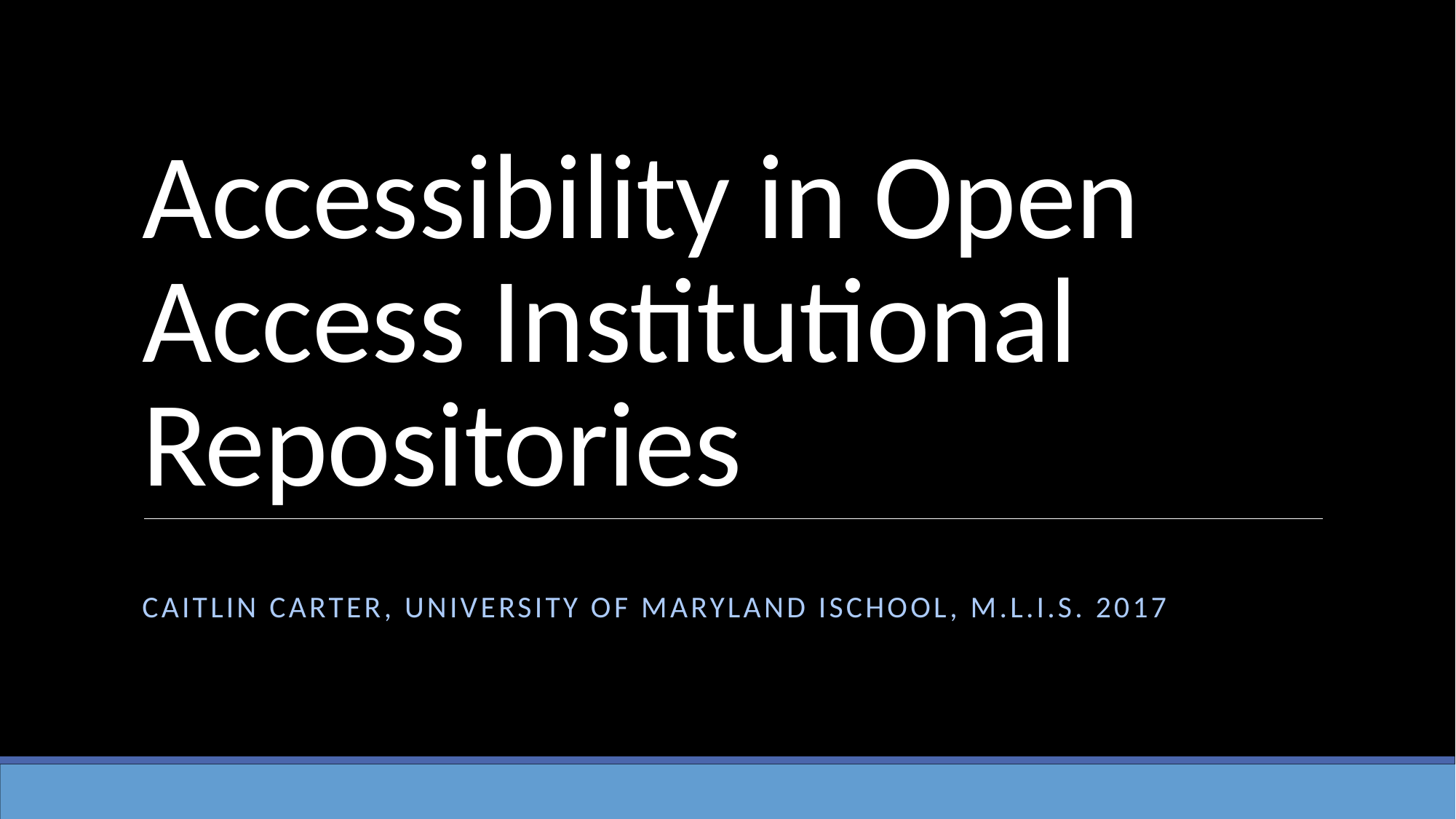

# Accessibility in Open Access Institutional Repositories

Caitlin Carter, University of Maryland iSchool, M.L.I.S. 2017